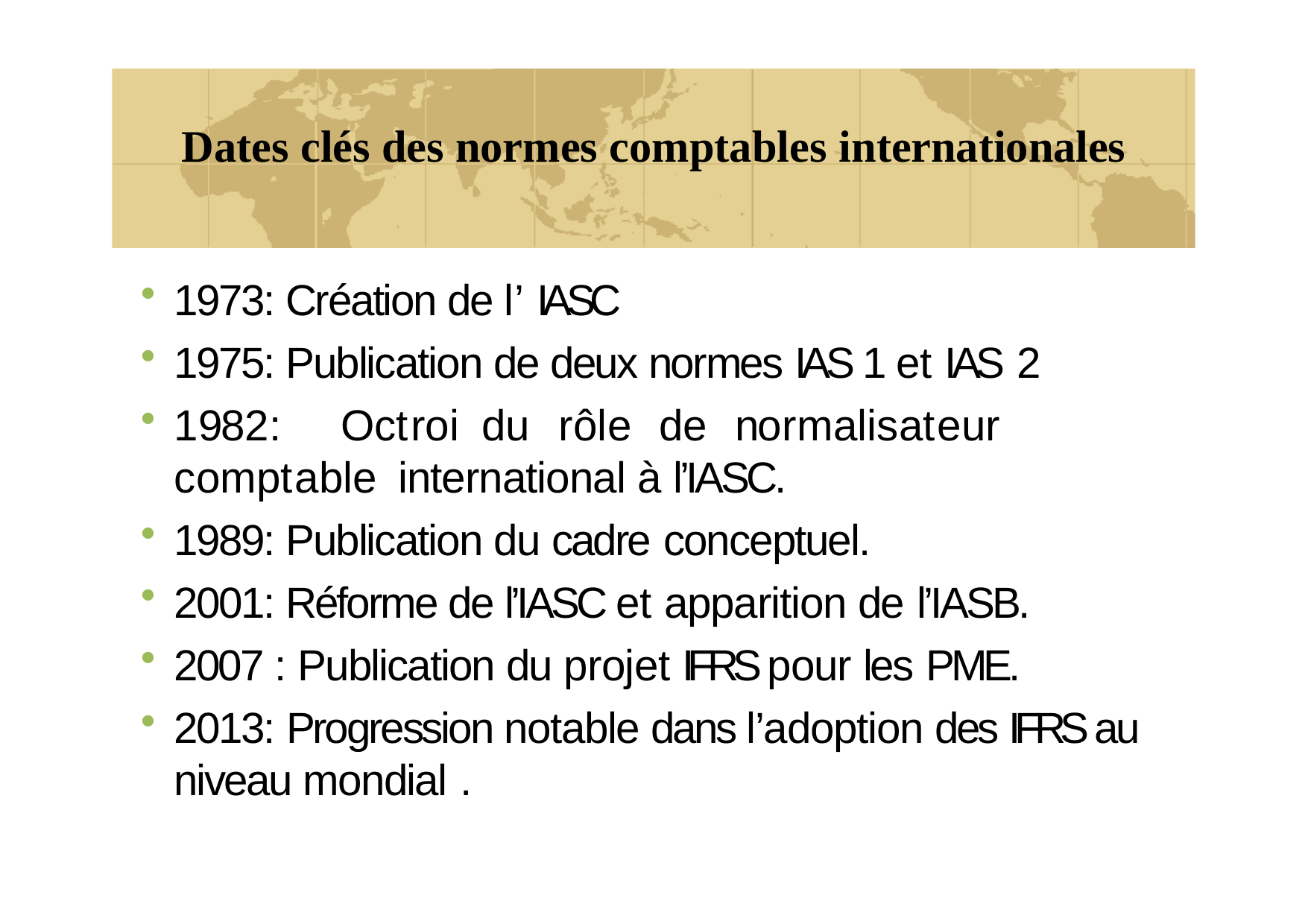

# Dates clés des normes comptables internationales
1973: Création de l’ IASC
1975: Publication de deux normes IAS 1 et IAS 2
1982:	Octroi	du	rôle	de	normalisateur	comptable  international à l’IASC.
1989: Publication du cadre conceptuel.
2001: Réforme de l’IASC et apparition de l’IASB.
2007 : Publication du projet IFRS pour les PME.
2013: Progression notable dans l’adoption des IFRS au  niveau mondial .
6